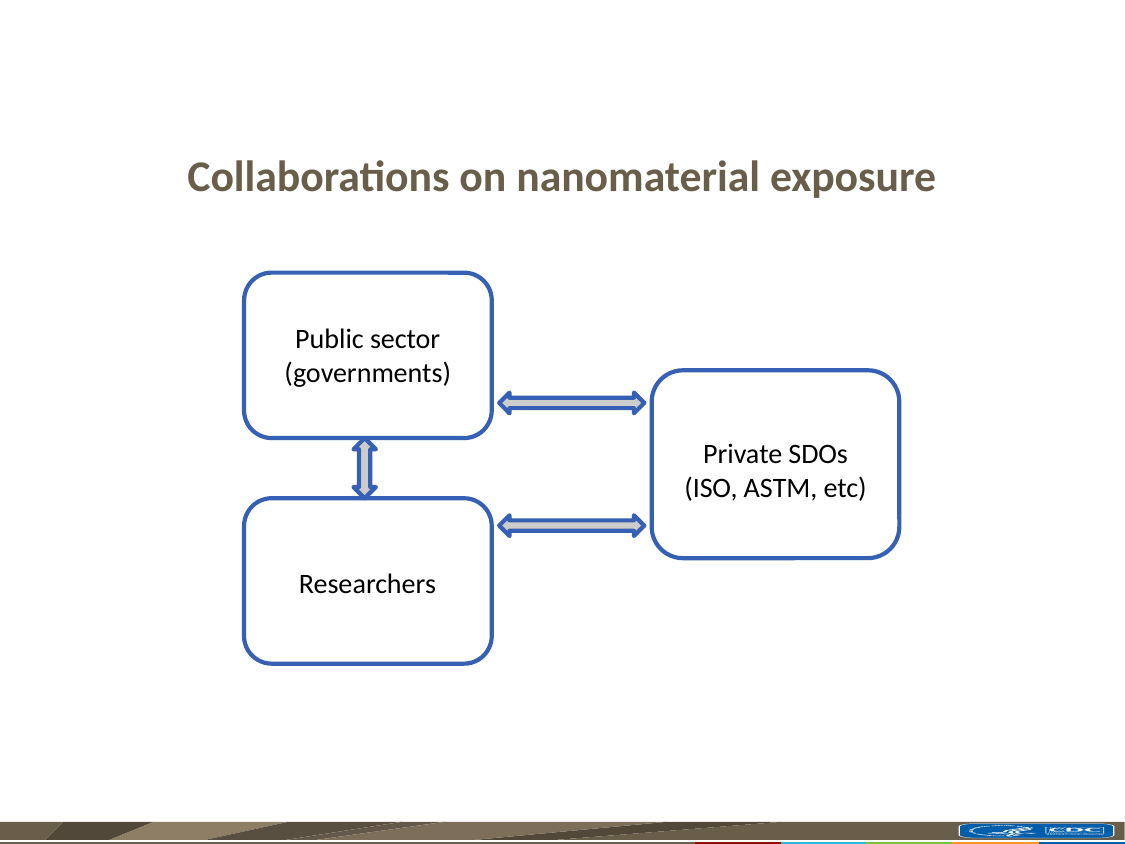

# Collaborations on nanomaterial exposure

Public sector
(governments)

Private SDOs
(ISO, ASTM, etc)

Researchers